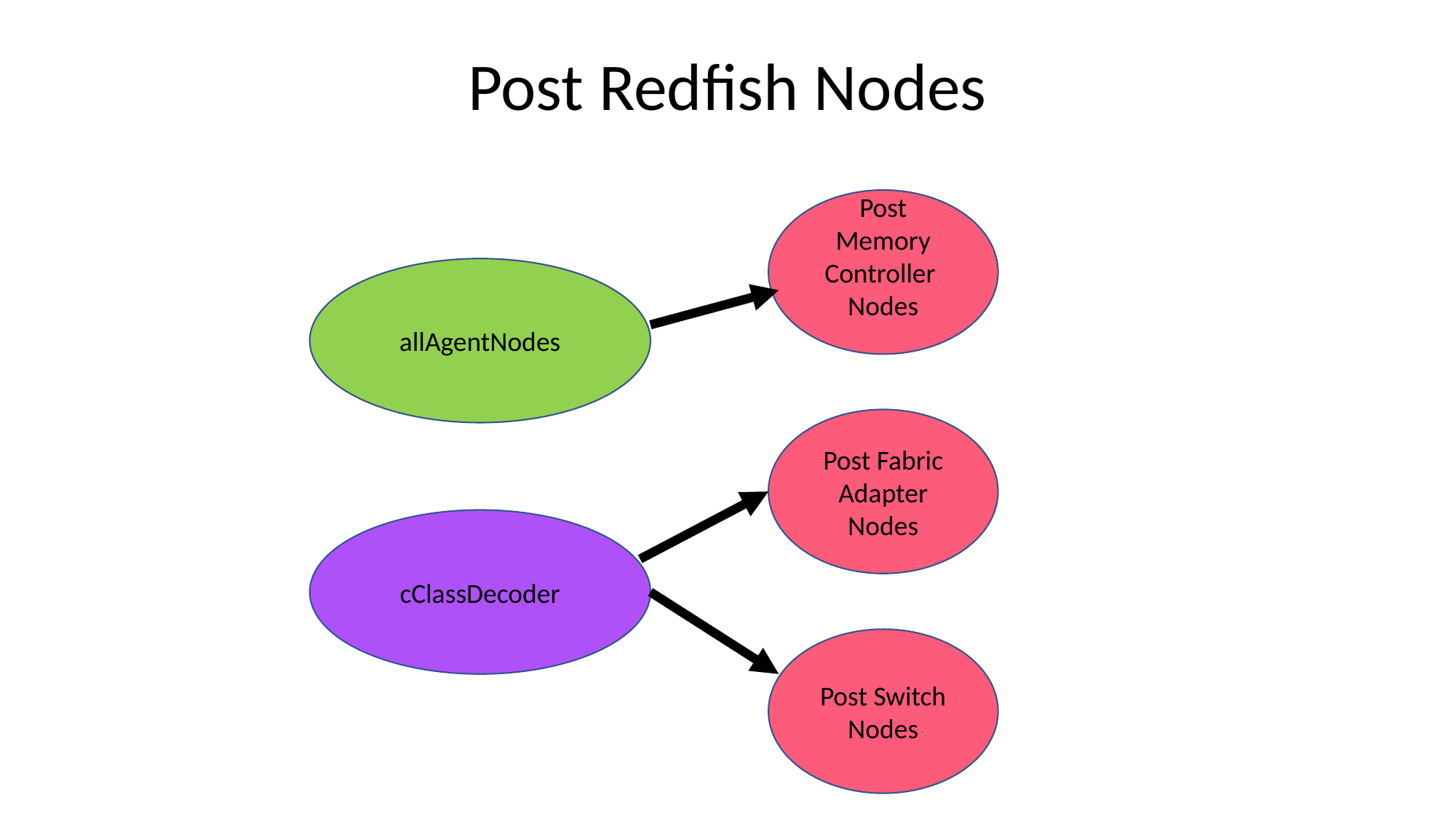

# Post Redfish Nodes
Post Memory
Controller
Nodes

allAgentNodes
Post Fabric Adapter Nodes
cClassDecoder
Post Switch Nodes